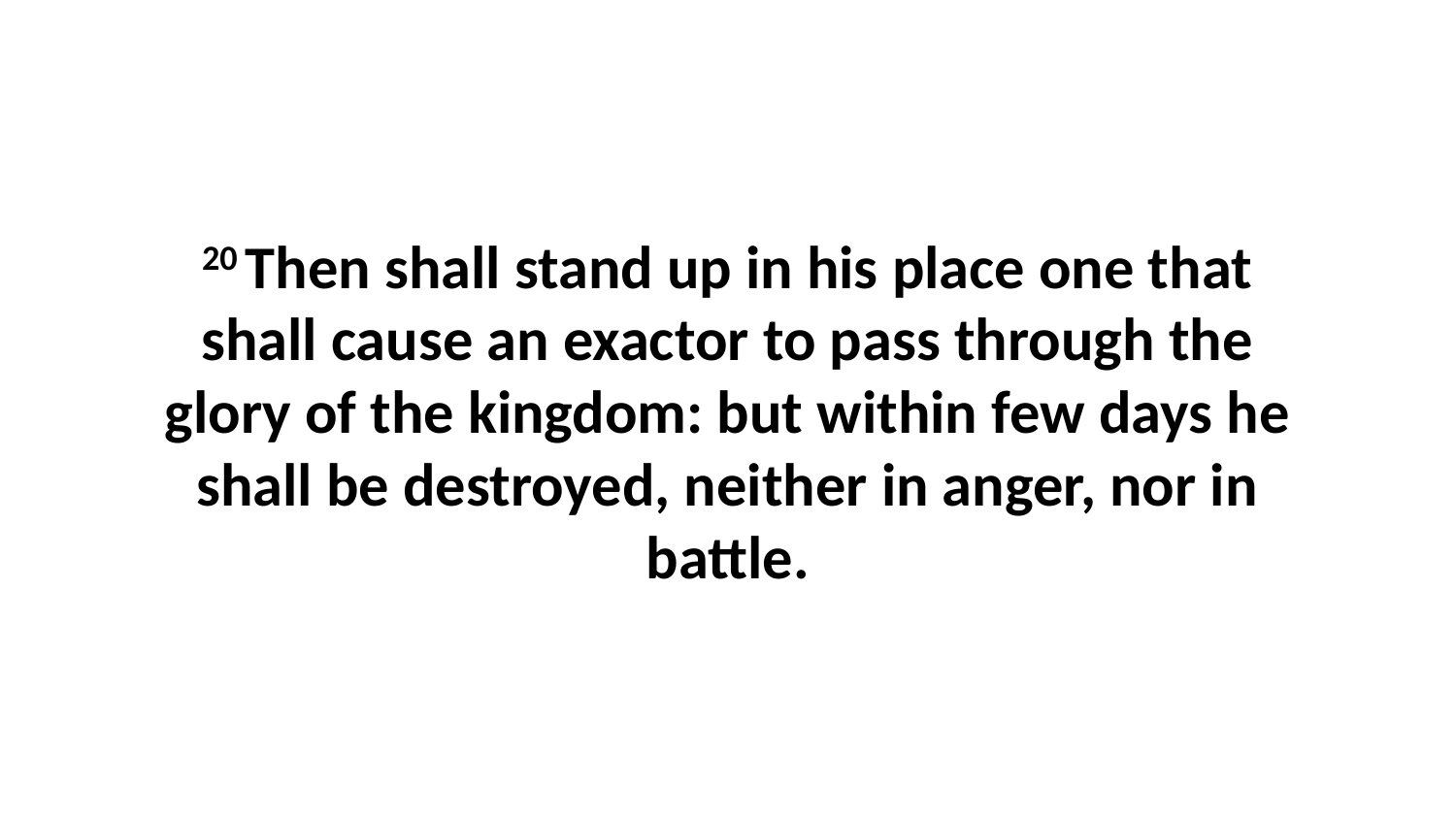

20 Then shall stand up in his place one that shall cause an exactor to pass through the glory of the kingdom: but within few days he shall be destroyed, neither in anger, nor in battle.